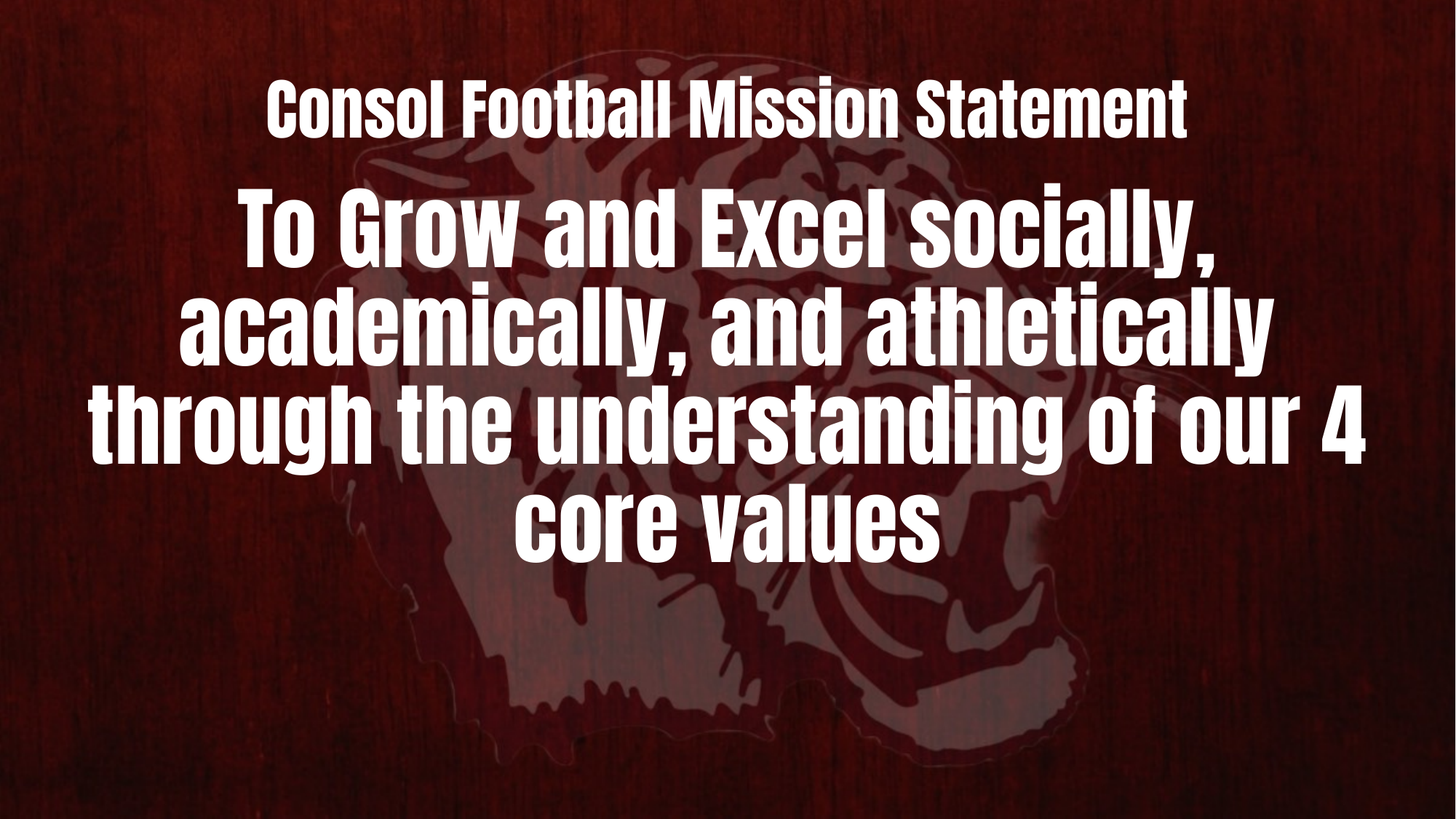

# Consol Football Mission Statement
To Grow and Excel socially, academically, and athletically through the understanding of our 4 core values